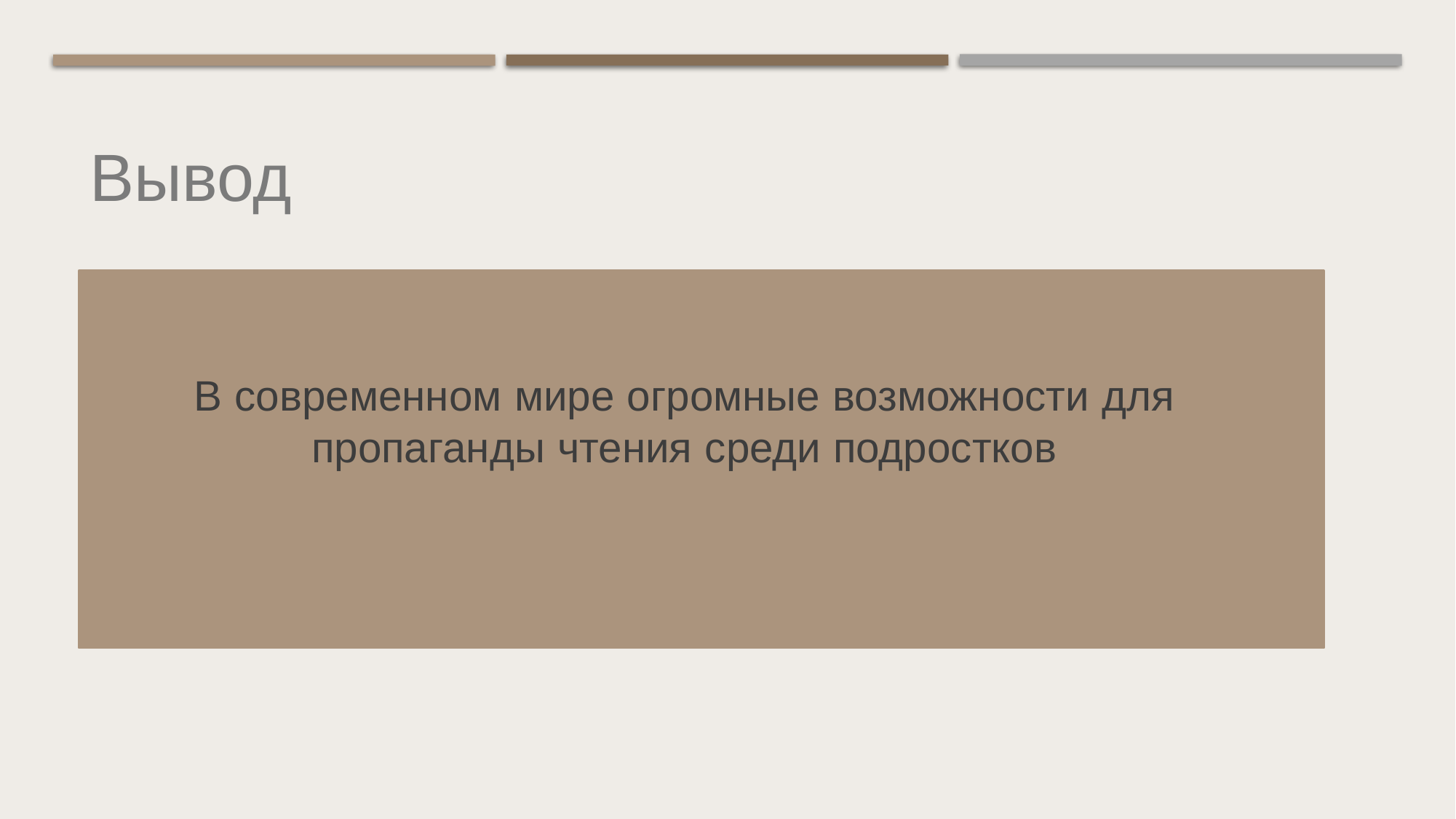

Вывод

В современном мире огромные возможности для пропаганды чтения среди подростков